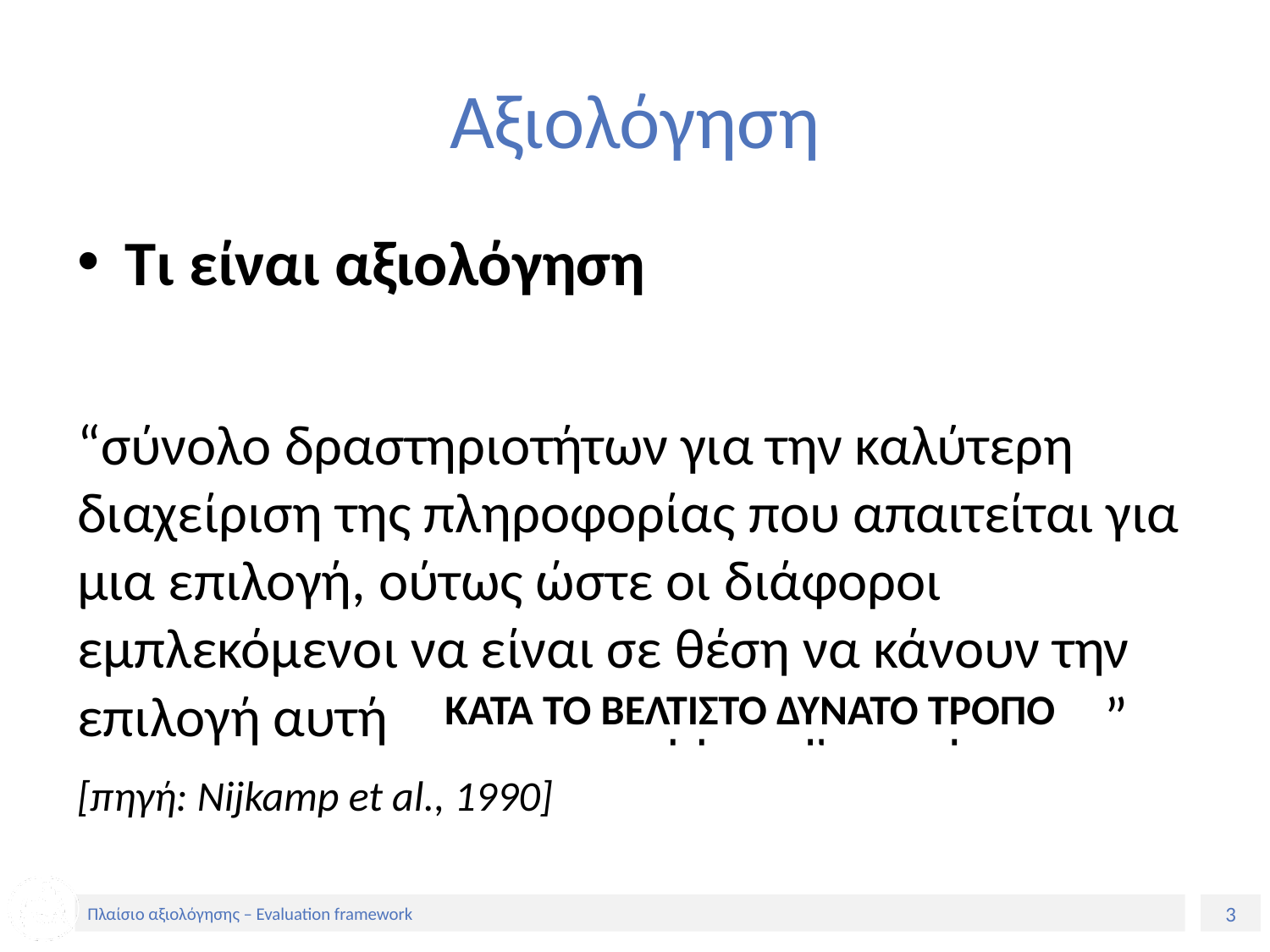

# Αξιολόγηση
Τι είναι αξιολόγηση

“σύνολο δραστηριοτήτων για την καλύτερη διαχείριση της πληροφορίας που απαιτείται για μια επιλογή, ούτως ώστε οι διάφοροι εμπλεκόμενοι να είναι σε θέση να κάνουν την επιλογή αυτή όσο πιο ισορροπημένα γίνεται”
[πηγή: Nijkamp et al., 1990]
ΚΑΤΑ ΤΟ ΒΕΛΤΙΣΤΟ ΔΥΝΑΤΟ ΤΡΟΠΟ